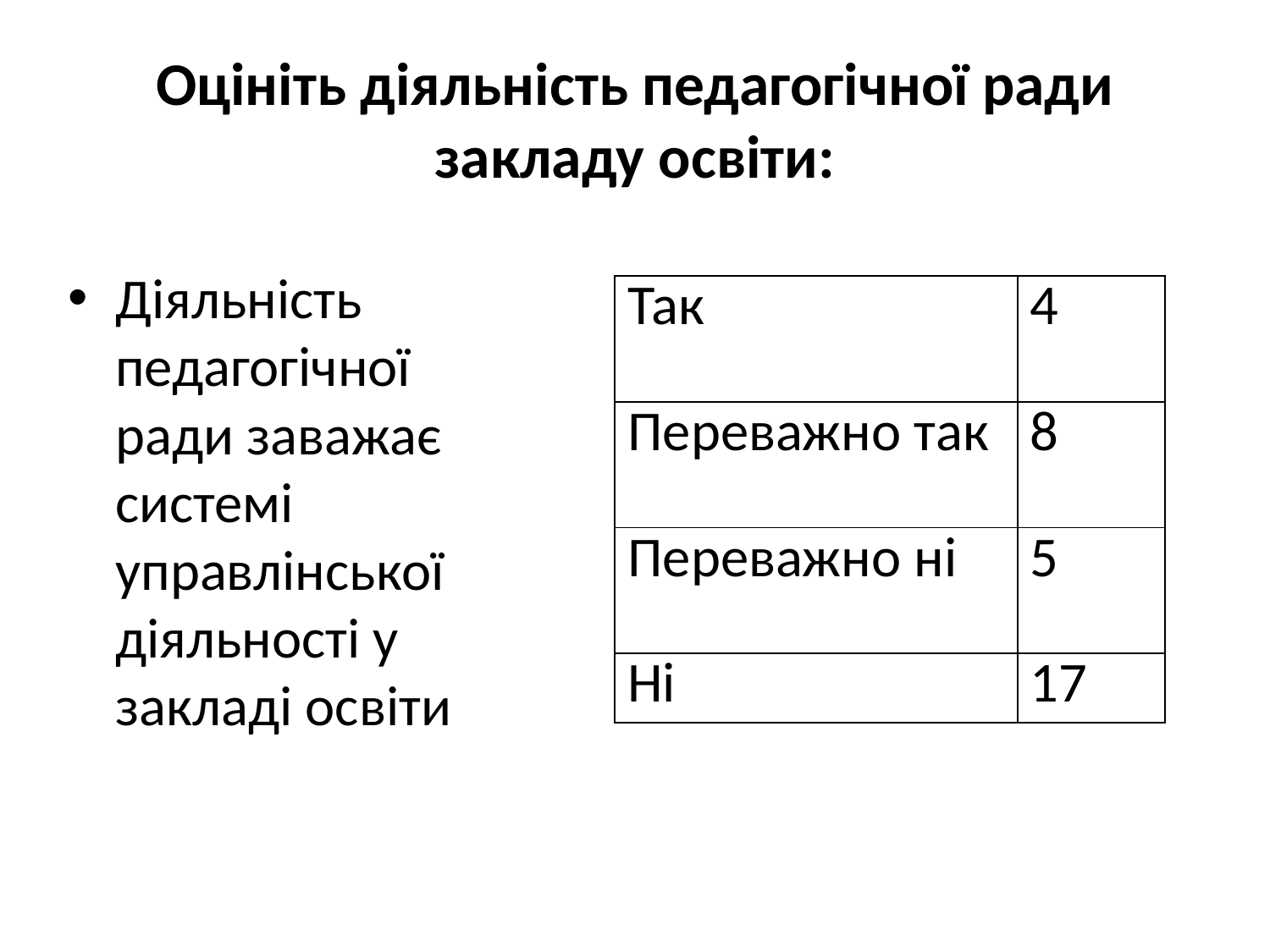

# Оцініть діяльність педагогічної ради закладу освіти:
Діяльність педагогічної ради заважає системі управлінської діяльності у закладі освіти
| Так | 4 |
| --- | --- |
| Переважно так | 8 |
| Переважно ні | 5 |
| Ні | 17 |